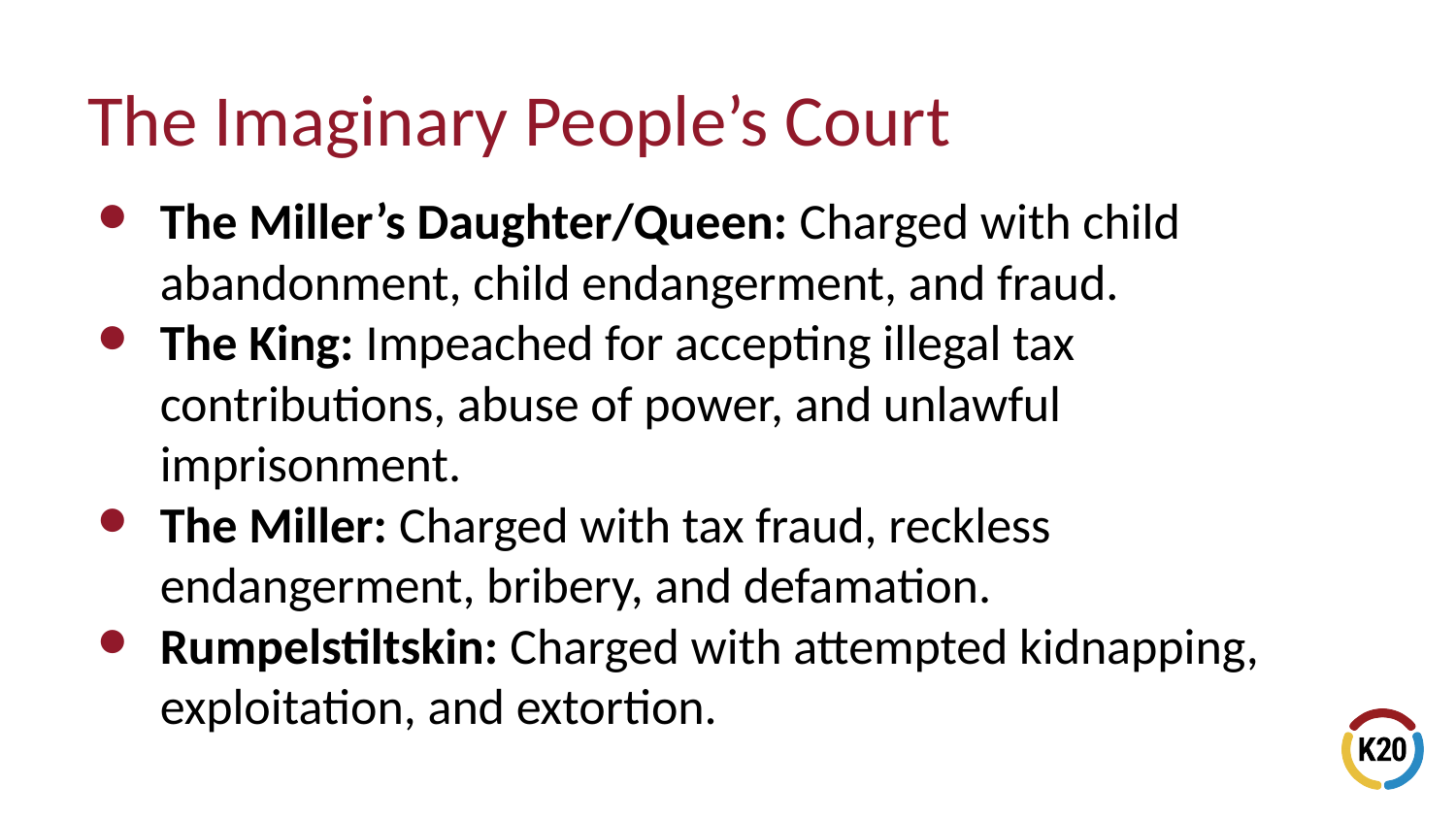

# The Imaginary People’s Court
The Miller’s Daughter/Queen: Charged with child abandonment, child endangerment, and fraud.
The King: Impeached for accepting illegal tax contributions, abuse of power, and unlawful imprisonment.
The Miller: Charged with tax fraud, reckless endangerment, bribery, and defamation.
Rumpelstiltskin: Charged with attempted kidnapping, exploitation, and extortion.